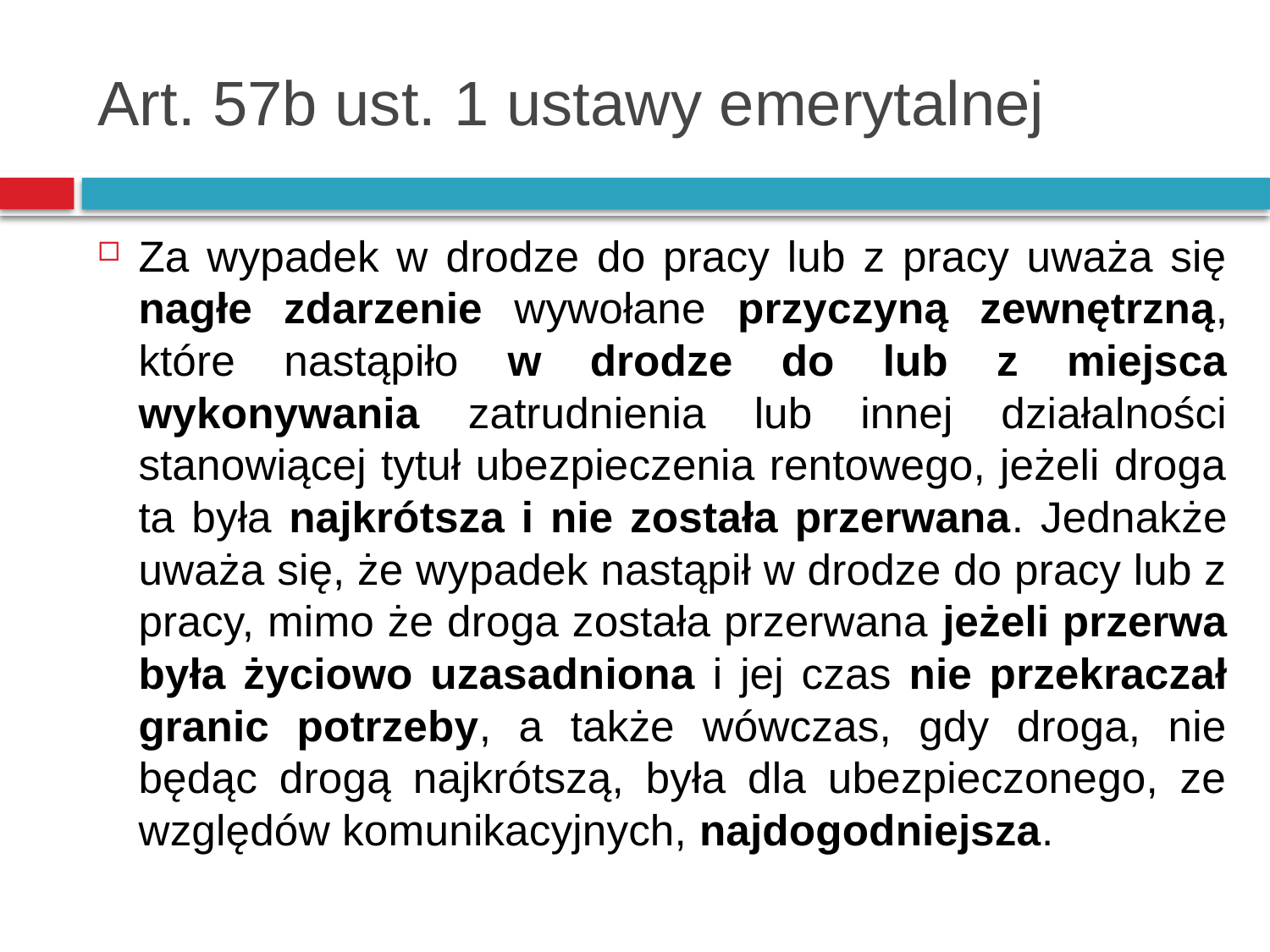

# Art. 57b ust. 1 ustawy emerytalnej
Za wypadek w drodze do pracy lub z pracy uważa się nagłe zdarzenie wywołane przyczyną zewnętrzną, które nastąpiło w drodze do lub z miejsca wykonywania zatrudnienia lub innej działalności stanowiącej tytuł ubezpieczenia rentowego, jeżeli droga ta była najkrótsza i nie została przerwana. Jednakże uważa się, że wypadek nastąpił w drodze do pracy lub z pracy, mimo że droga została przerwana jeżeli przerwa była życiowo uzasadniona i jej czas nie przekraczał granic potrzeby, a także wówczas, gdy droga, nie będąc drogą najkrótszą, była dla ubezpieczonego, ze względów komunikacyjnych, najdogodniejsza.